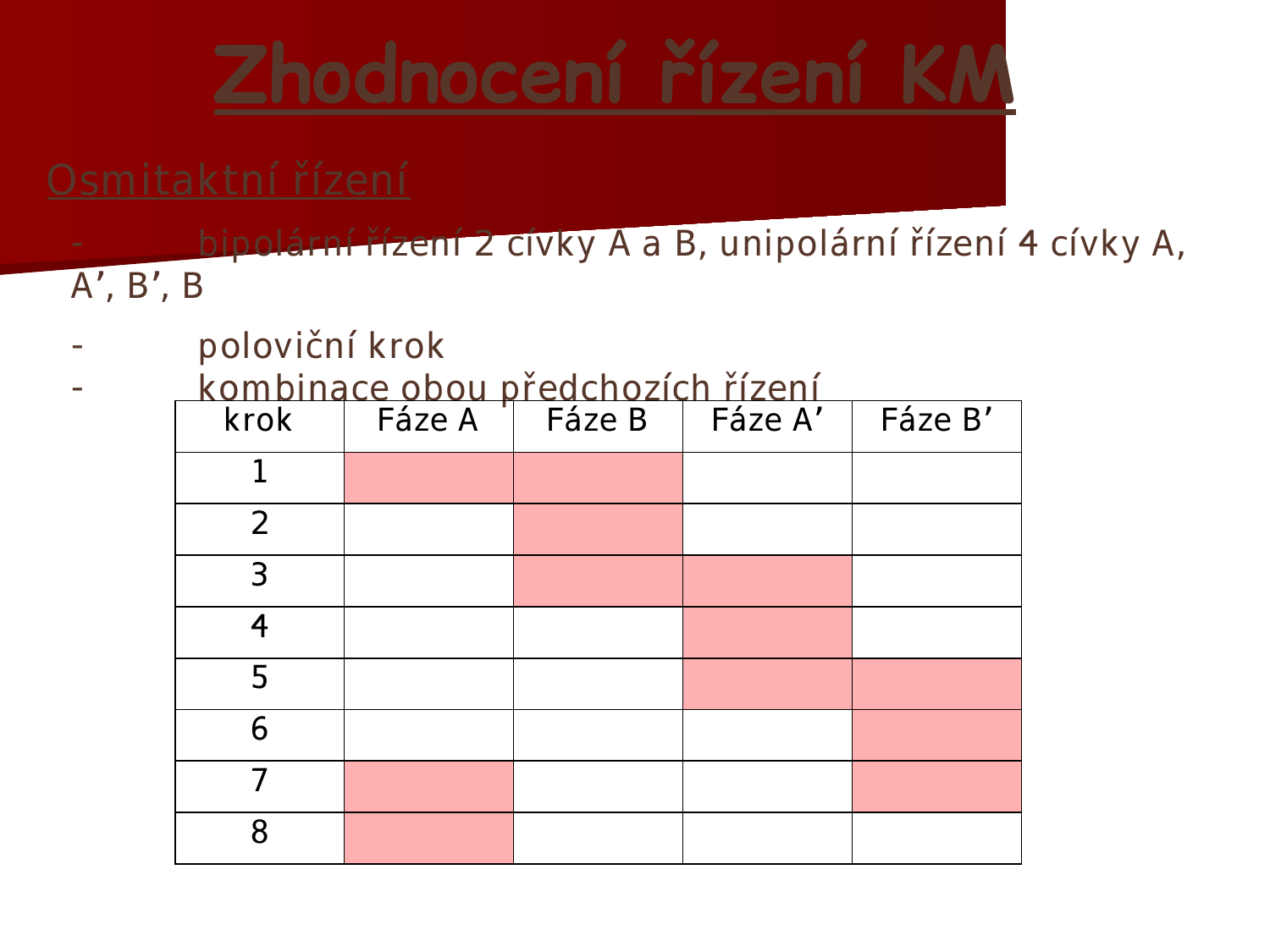

Zhodnocení řízení KM
Osmitaktní řízení
	-	bipolární řízení 2 cívky A a B, unipolární řízení 4 cívky A, A’, B’, B
	-	poloviční krok
	-	kombinace obou předchozích řízení
| krok | Fáze A | Fáze B | Fáze A’ | Fáze B’ |
| --- | --- | --- | --- | --- |
| 1 |  |  |  |  |
| 2 |  |  |  |  |
| 3 |  |  |  |  |
| 4 |  |  |  |  |
| 5 |  |  |  |  |
| 6 |  |  |  |  |
| 7 |  |  |  |  |
| 8 |  |  |  |  |